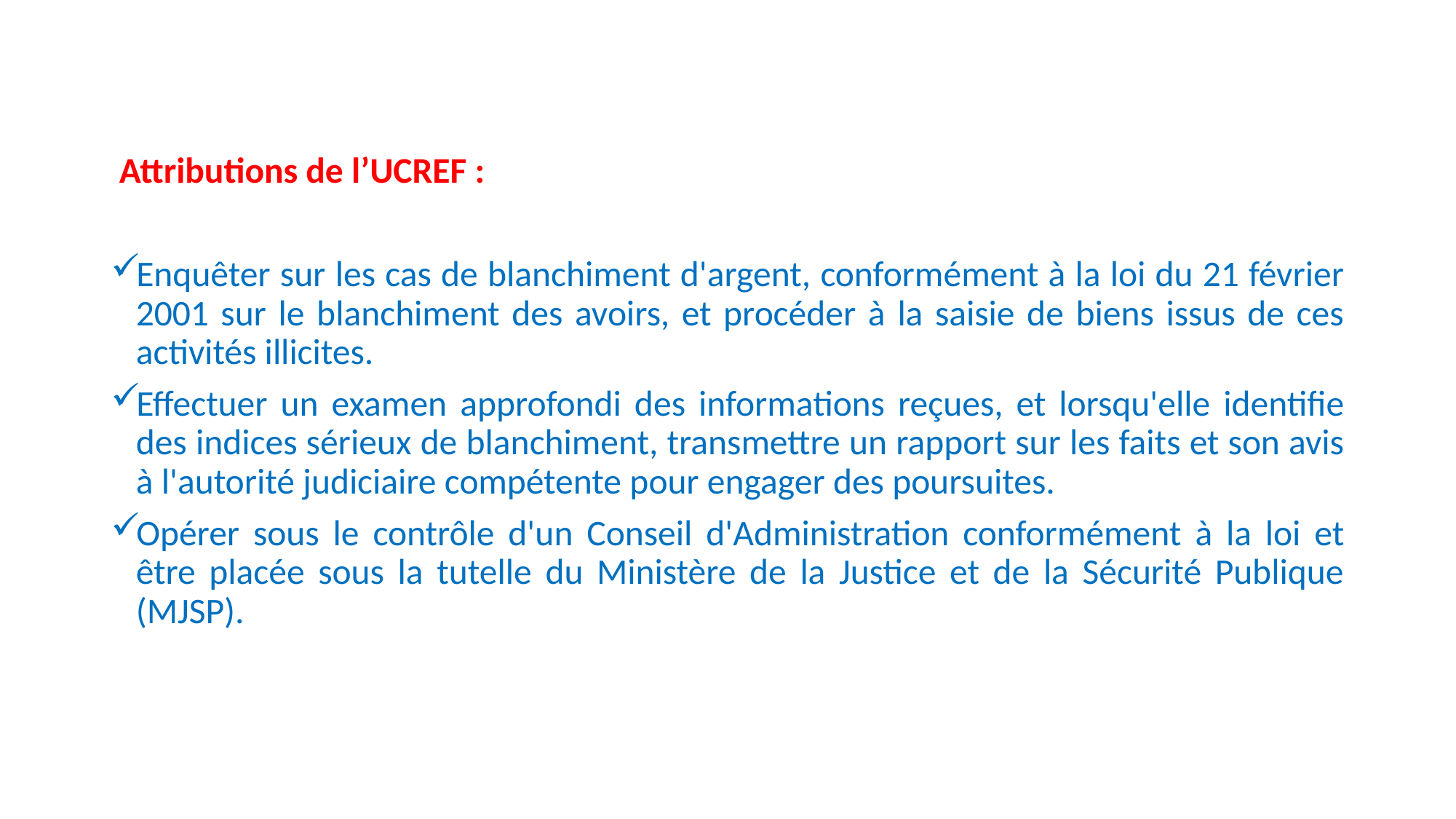

Attributions de l’UCREF :

Enquêter sur les cas de blanchiment d'argent, conformément à la loi du 21 février 2001 sur le blanchiment des avoirs, et procéder à la saisie de biens issus de ces activités illicites.
Effectuer un examen approfondi des informations reçues, et lorsqu'elle identifie des indices sérieux de blanchiment, transmettre un rapport sur les faits et son avis à l'autorité judiciaire compétente pour engager des poursuites.
Opérer sous le contrôle d'un Conseil d'Administration conformément à la loi et être placée sous la tutelle du Ministère de la Justice et de la Sécurité Publique (MJSP).